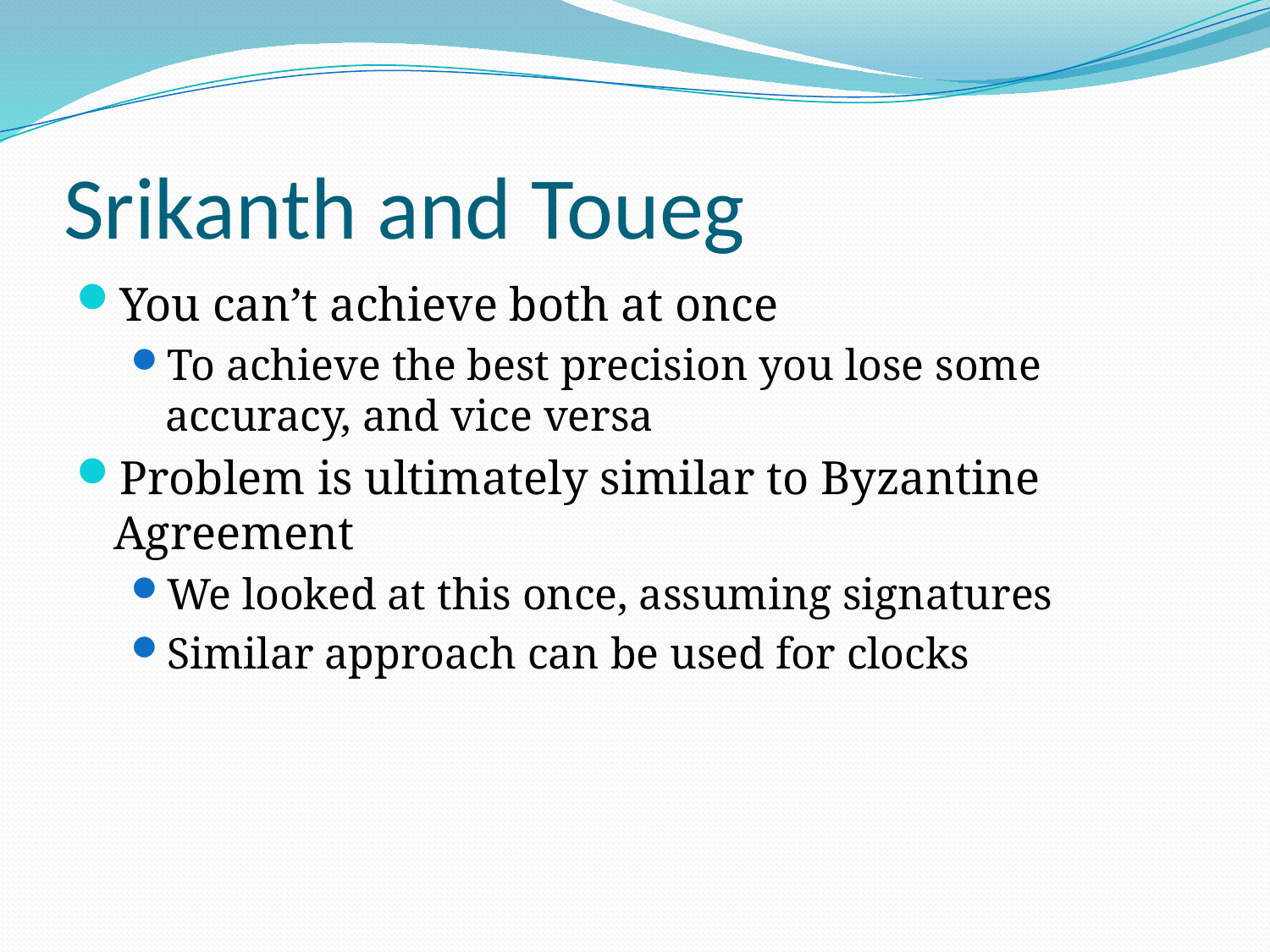

# Srikanth and Toueg
You can’t achieve both at once
To achieve the best precision you lose some accuracy, and vice versa
Problem is ultimately similar to Byzantine Agreement
We looked at this once, assuming signatures
Similar approach can be used for clocks